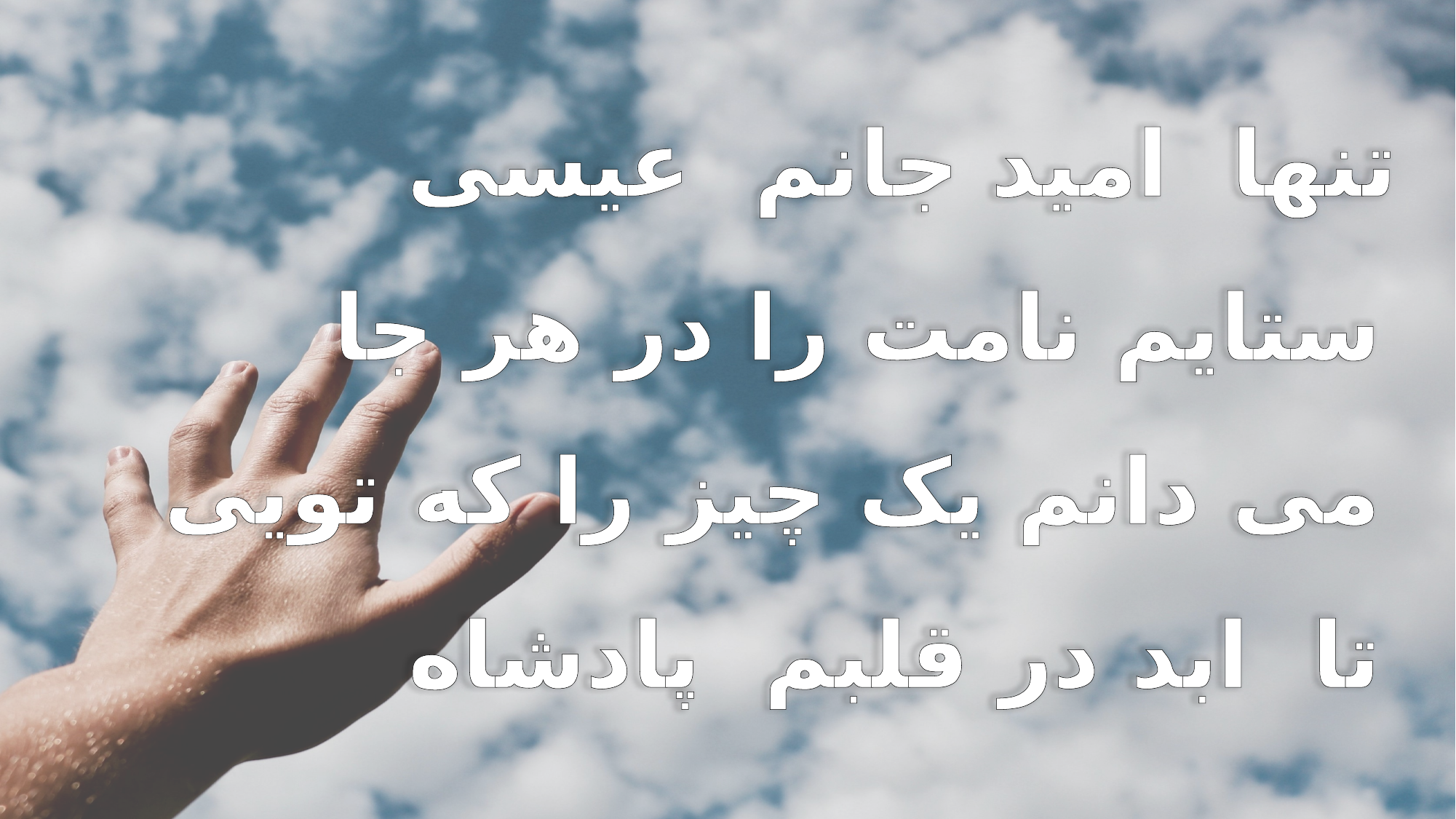

تنها  امید جانم  عیسی
  ستایم نامت را در هر جا
  می دانم یک چیز را که تویی
  تا  ابد در قلبم  پادشاه